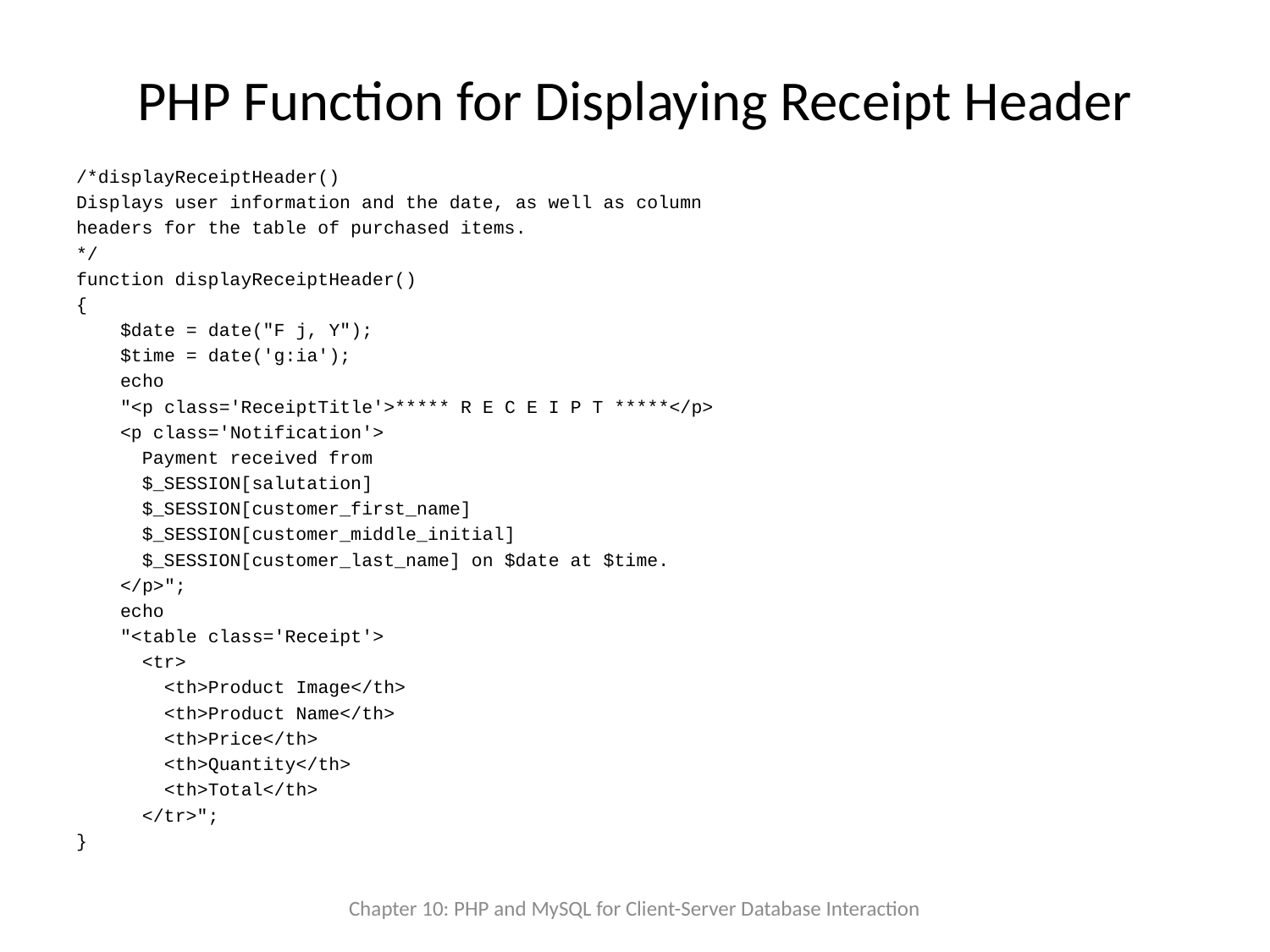

# PHP Function for Displaying Receipt Header
/*displayReceiptHeader()
Displays user information and the date, as well as column
headers for the table of purchased items.
*/
function displayReceiptHeader()
{
    $date = date("F j, Y");
    $time = date('g:ia');
    echo
    "<p class='ReceiptTitle'>***** R E C E I P T *****</p>
    <p class='Notification'>
      Payment received from
      $_SESSION[salutation]
      $_SESSION[customer_first_name]
      $_SESSION[customer_middle_initial]
      $_SESSION[customer_last_name] on $date at $time.
    </p>";
    echo
    "<table class='Receipt'>
      <tr>
        <th>Product Image</th>
        <th>Product Name</th>
        <th>Price</th>
        <th>Quantity</th>
        <th>Total</th>
      </tr>";
}

Chapter 10: PHP and MySQL for Client-Server Database Interaction